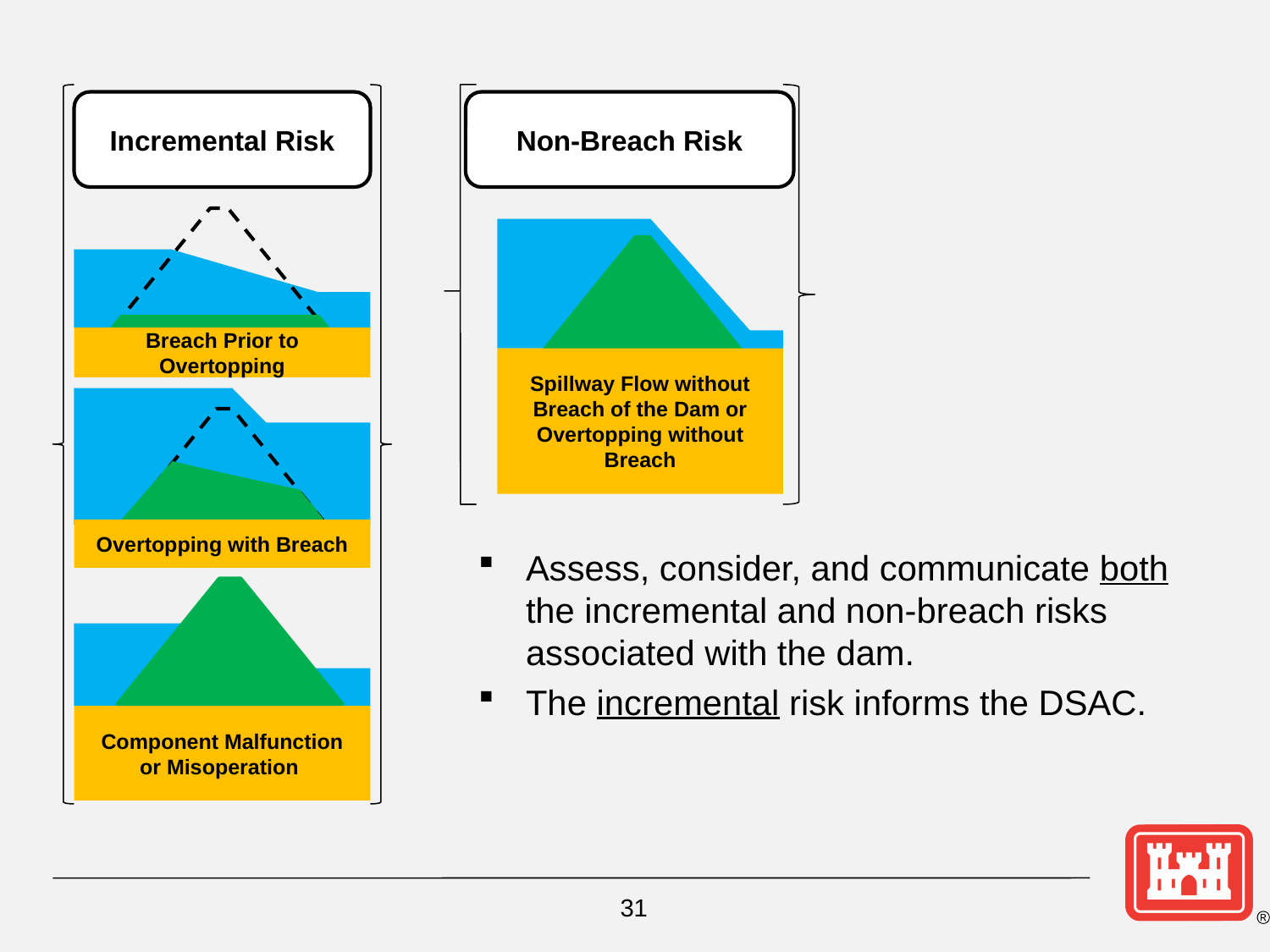

Incremental Risk
Non-Breach Risk

Breach Prior to Overtopping

Spillway Flow without Breach of the Dam or Overtopping without Breach

Overtopping with Breach
Assess, consider, and communicate both the incremental and non-breach risks associated with the dam.
The incremental risk informs the DSAC.

Component Malfunction
or Misoperation
31